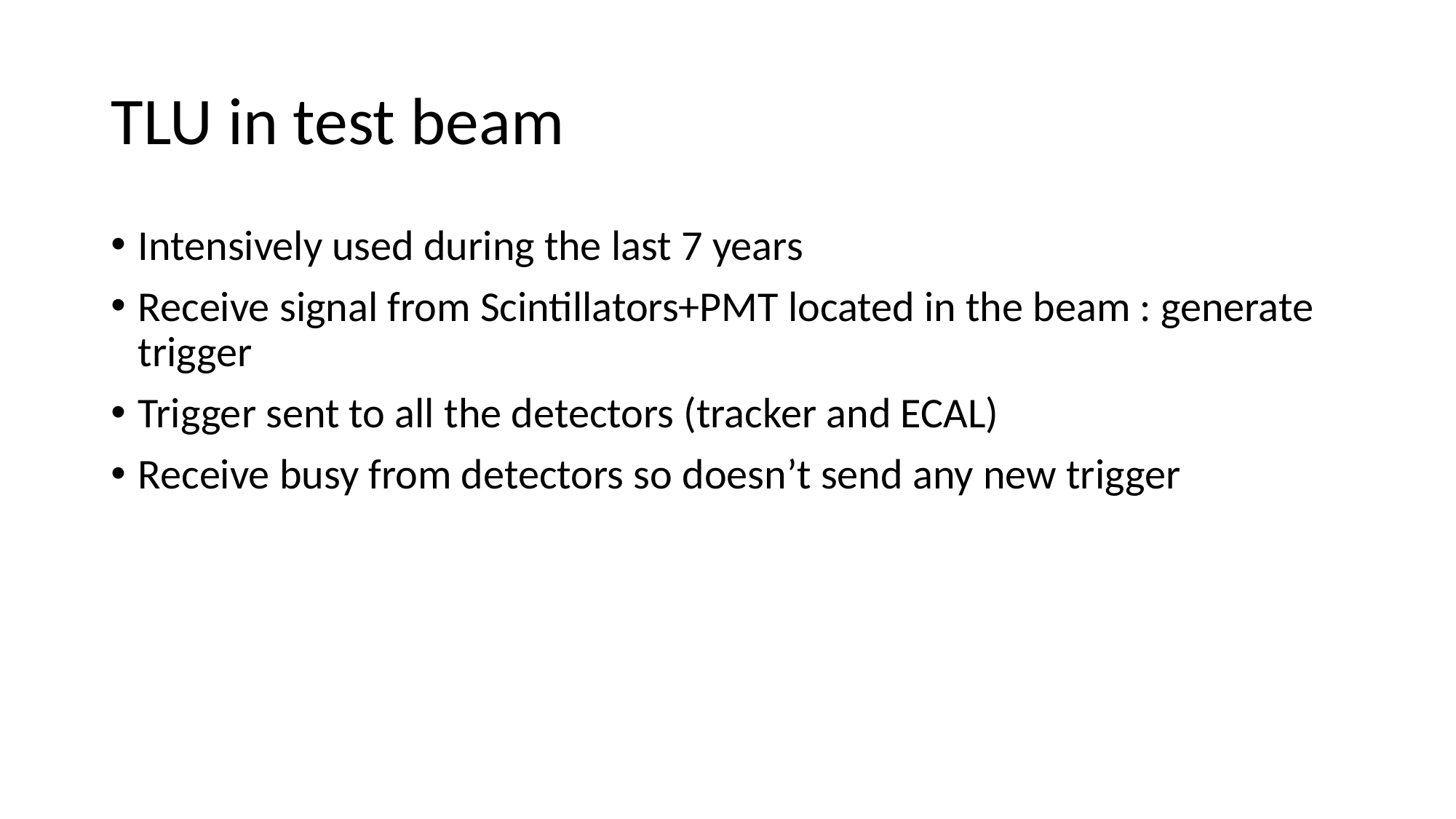

# TLU in test beam
Intensively used during the last 7 years
Receive signal from Scintillators+PMT located in the beam : generate trigger
Trigger sent to all the detectors (tracker and ECAL)
Receive busy from detectors so doesn’t send any new trigger